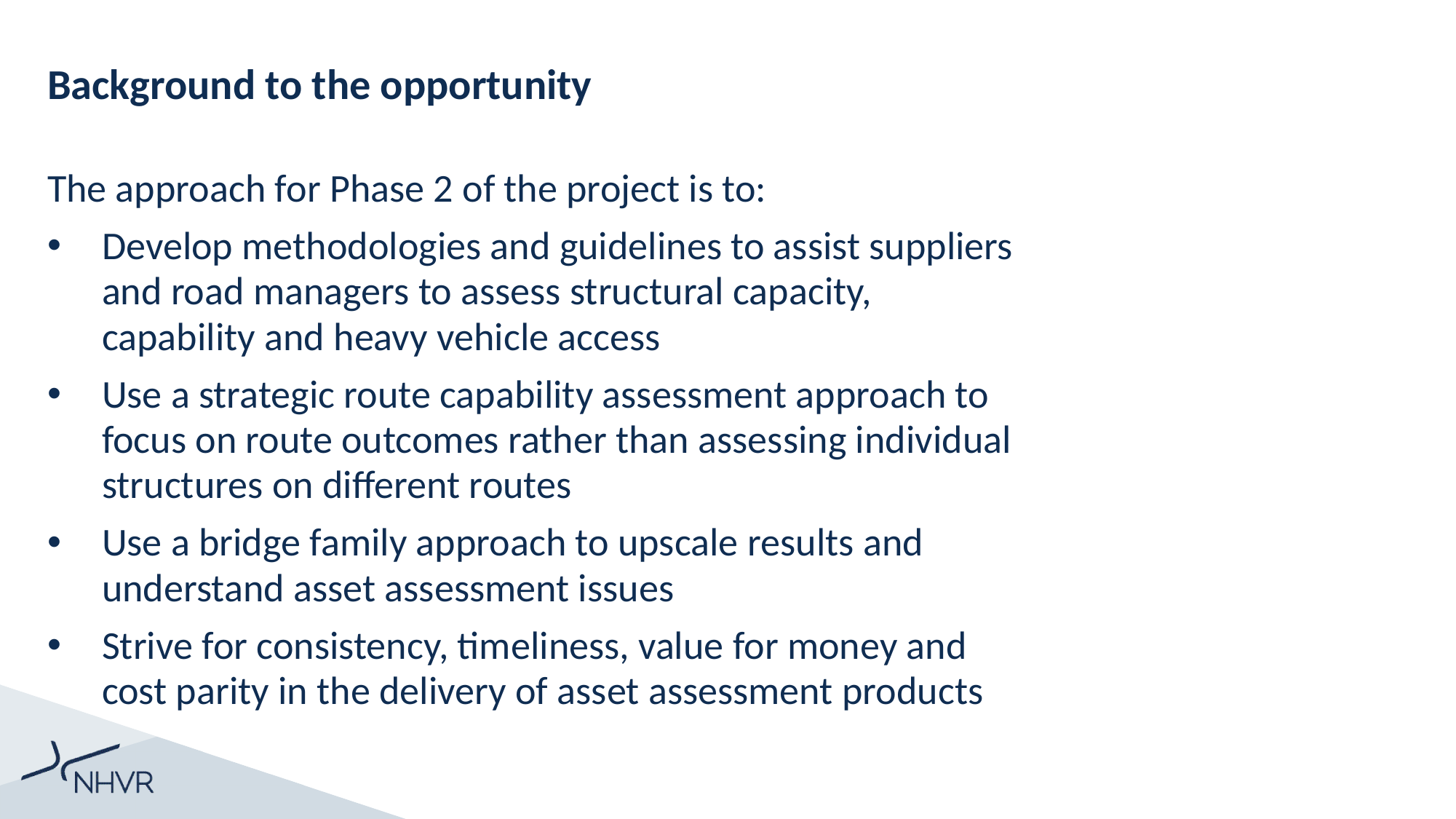

# Background to the opportunity
The approach for Phase 2 of the project is to:
Develop methodologies and guidelines to assist suppliers and road managers to assess structural capacity, capability and heavy vehicle access
Use a strategic route capability assessment approach to focus on route outcomes rather than assessing individual structures on different routes
Use a bridge family approach to upscale results and understand asset assessment issues
Strive for consistency, timeliness, value for money and cost parity in the delivery of asset assessment products